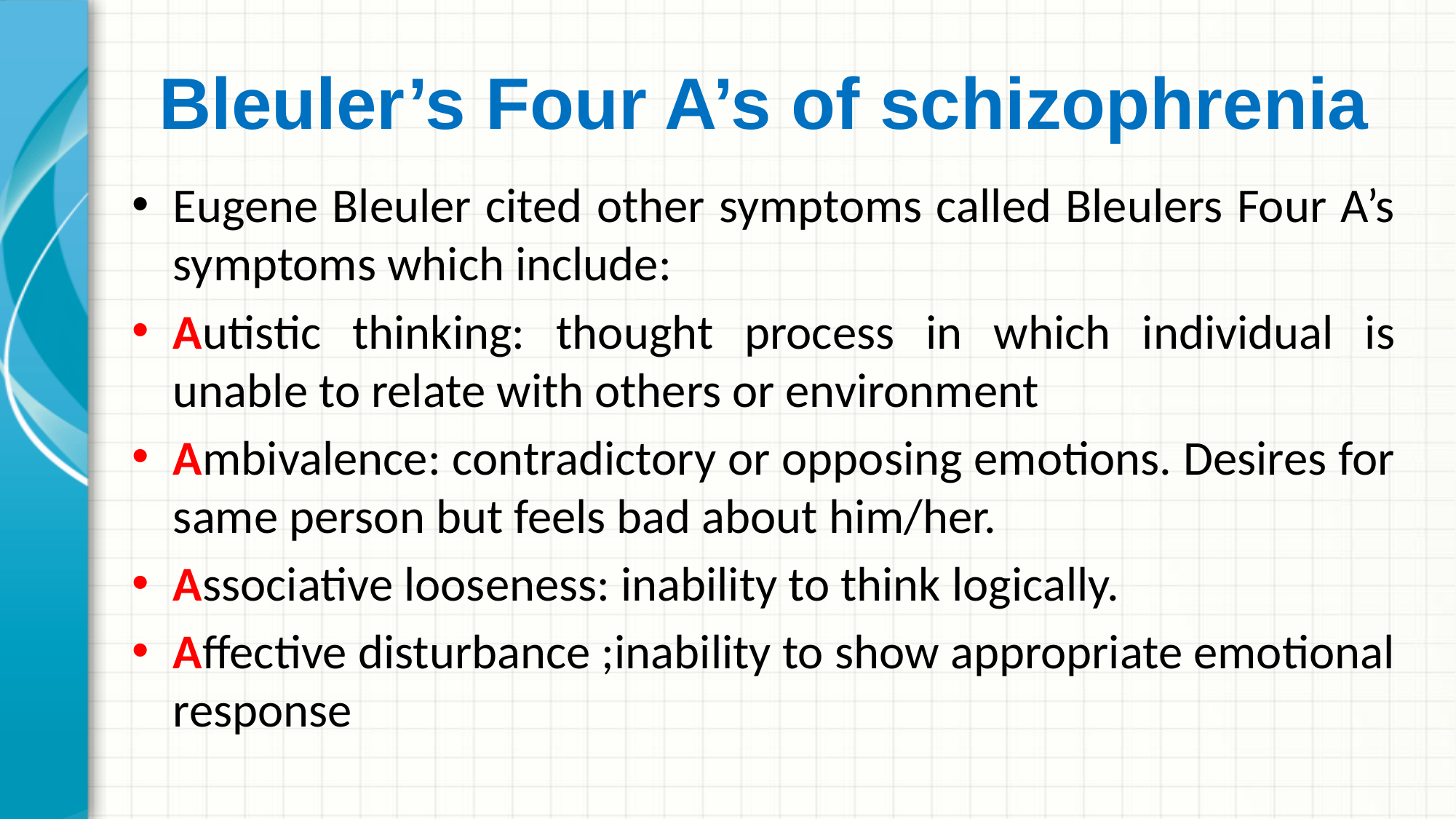

# Bleuler’s Four A’s of schizophrenia
Eugene Bleuler cited other symptoms called Bleulers Four A’s symptoms which include:
Autistic thinking: thought process in which individual is unable to relate with others or environment
Ambivalence: contradictory or opposing emotions. Desires for same person but feels bad about him/her.
Associative looseness: inability to think logically.
Affective disturbance ;inability to show appropriate emotional response